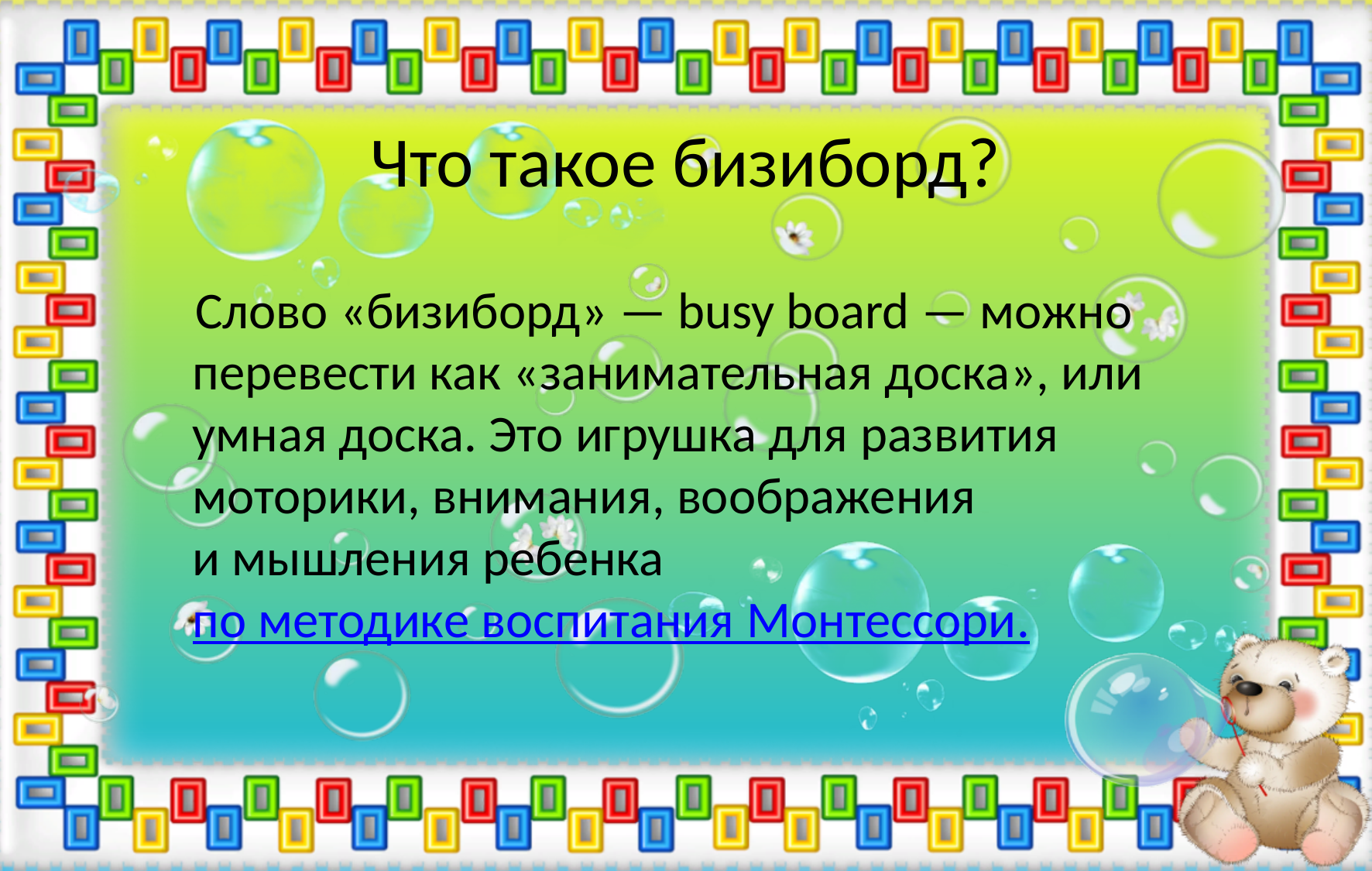

# Что такое бизиборд?
    Слово «бизиборд» — busy board — можно перевести как «занимательная доска», или умная доска. Это игрушка для развития моторики, внимания, воображения и мышления ребенка по методике воспитания Монтессори.